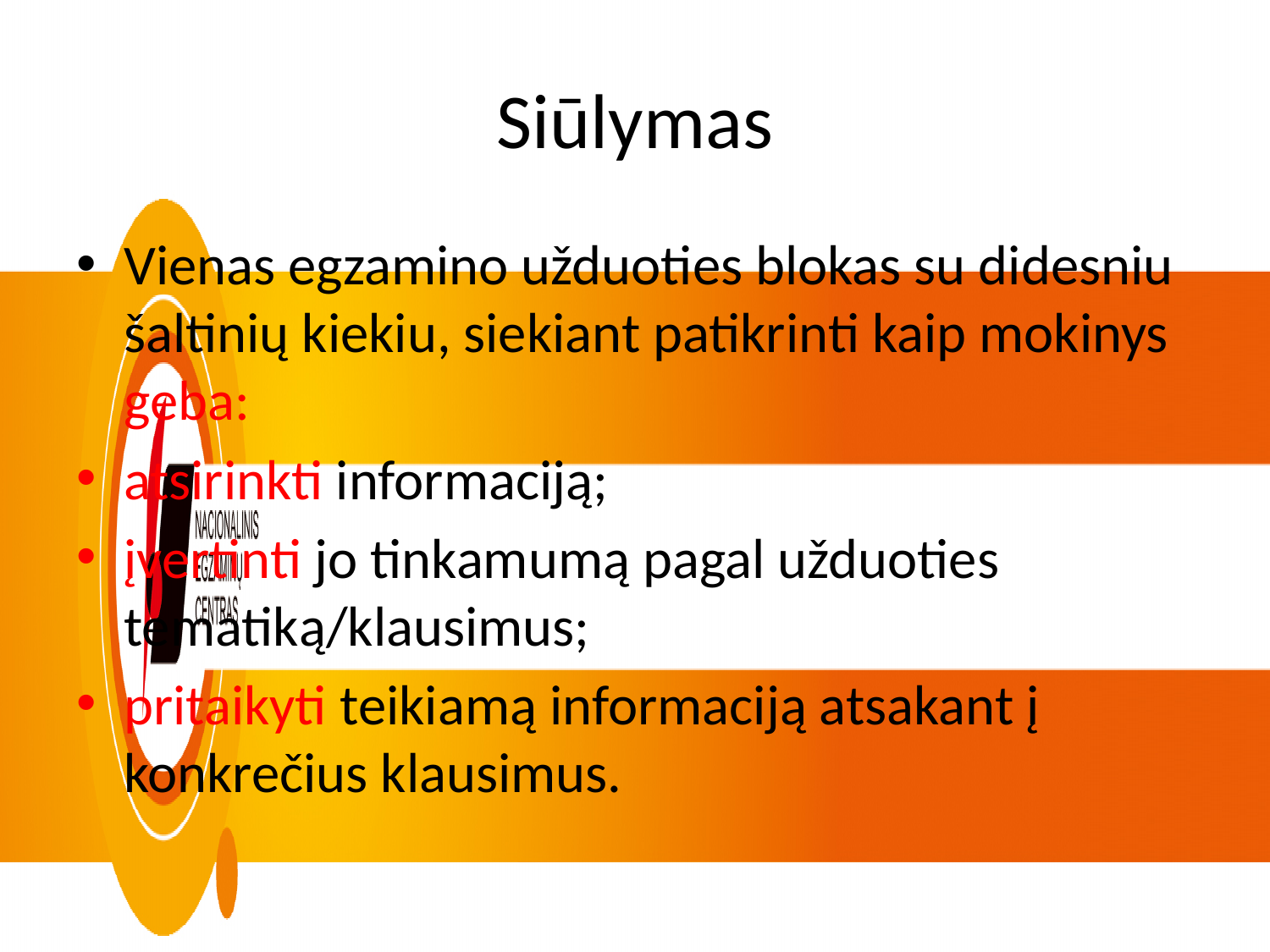

# Siūlymas
Vienas egzamino užduoties blokas su didesniu šaltinių kiekiu, siekiant patikrinti kaip mokinys geba:
atsirinkti informaciją;
įvertinti jo tinkamumą pagal užduoties tematiką/klausimus;
pritaikyti teikiamą informaciją atsakant į konkrečius klausimus.